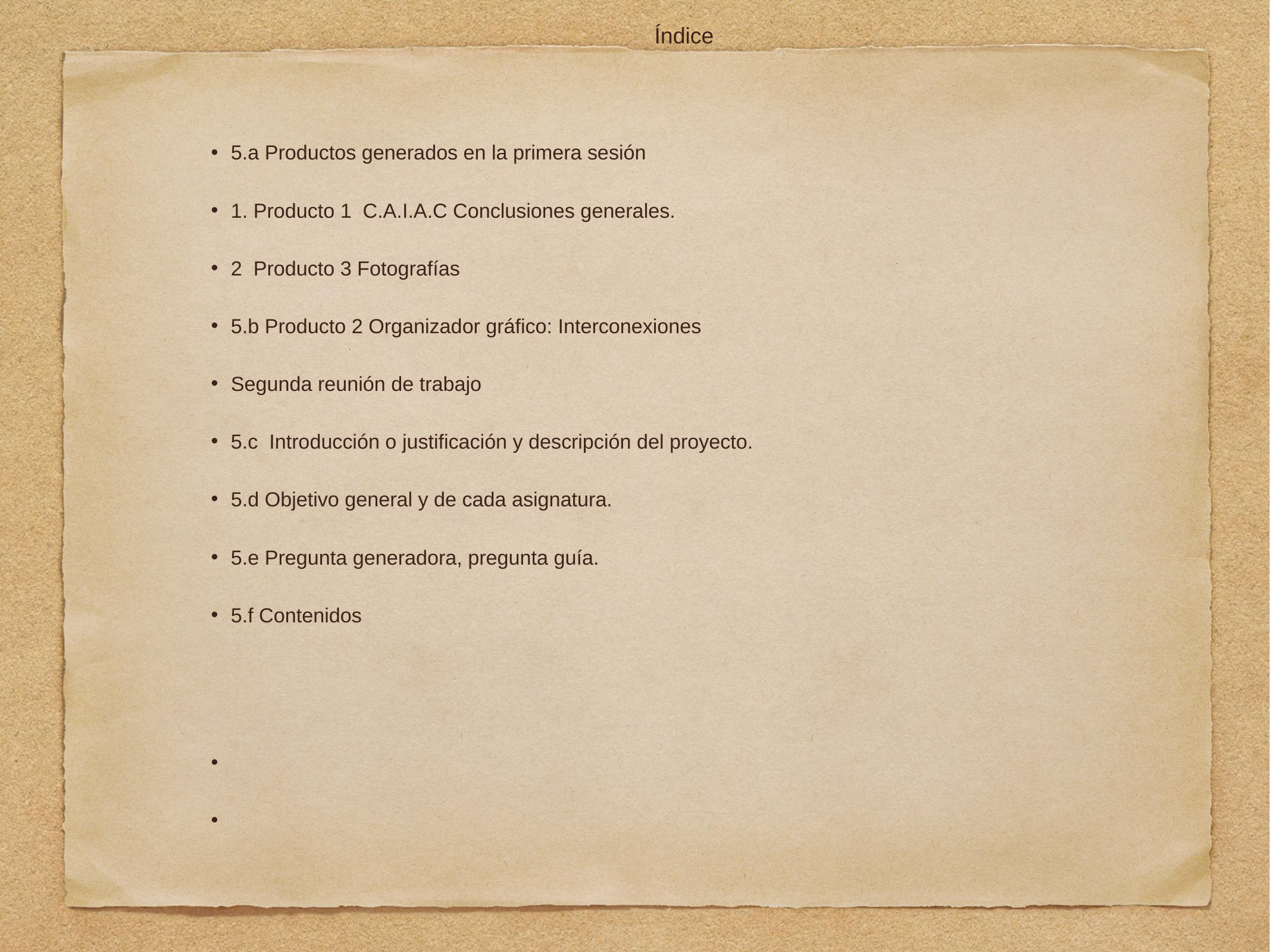

# Índice

5.a Productos generados en la primera sesión
1. Producto 1  C.A.I.A.C Conclusiones generales.
2  Producto 3 Fotografías
5.b Producto 2 Organizador gráfico: Interconexiones
Segunda reunión de trabajo
5.c  Introducción o justificación y descripción del proyecto.
5.d Objetivo general y de cada asignatura.
5.e Pregunta generadora, pregunta guía.
5.f Contenidos

 Organizador gráfico: Preguntas esenciales
Producto 5 Organizador gráfico: Proceso de indagación
Producto 6  A.M.E. General
Producto 7  E.I.P. Resumen
Producto 8  E.I.P. Elaboración de Proyecto.
Producto 9  Fotografías de la sesión 2